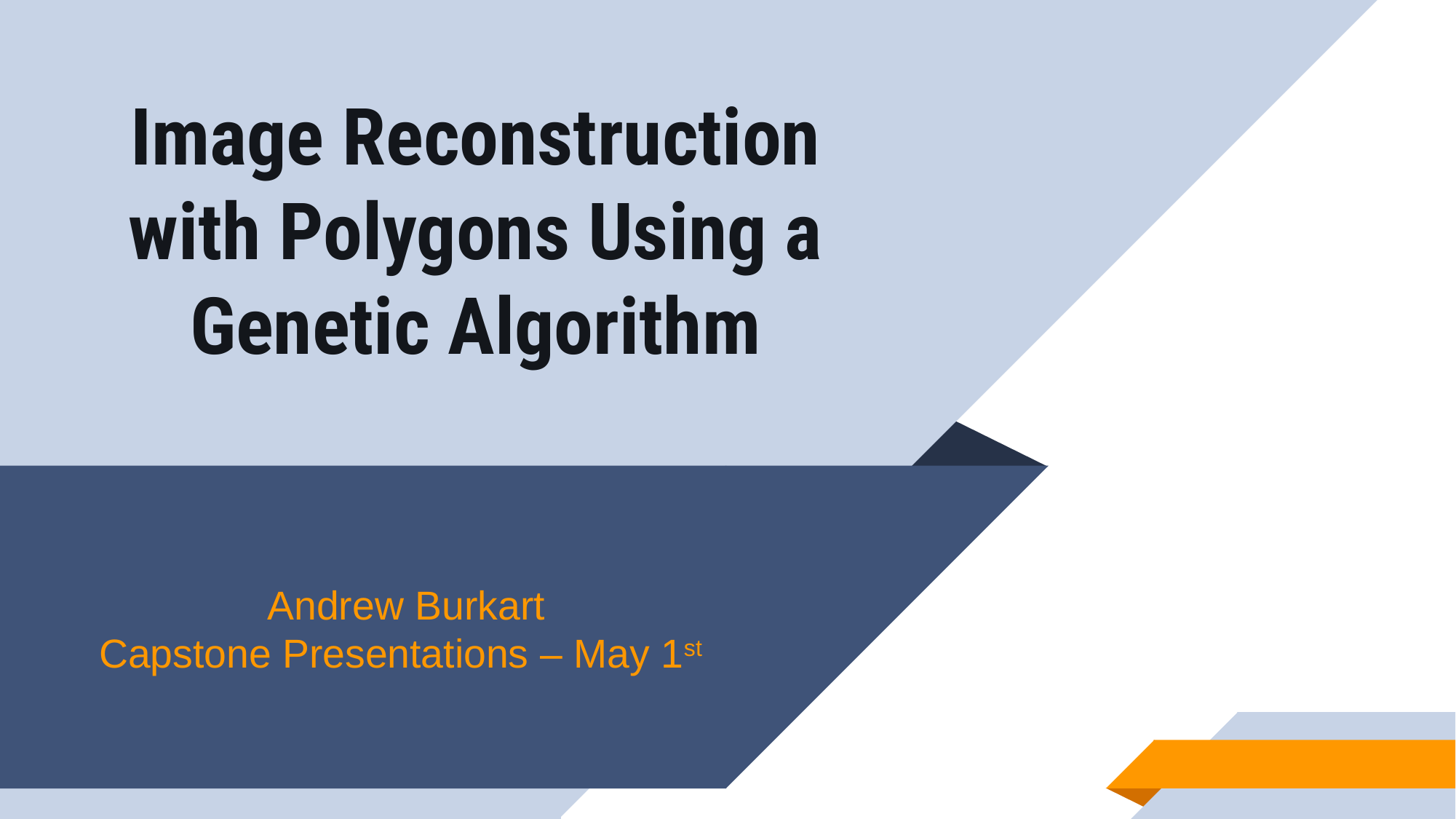

# Image Reconstruction with Polygons Using a Genetic Algorithm
Andrew Burkart
Capstone Presentations – May 1st